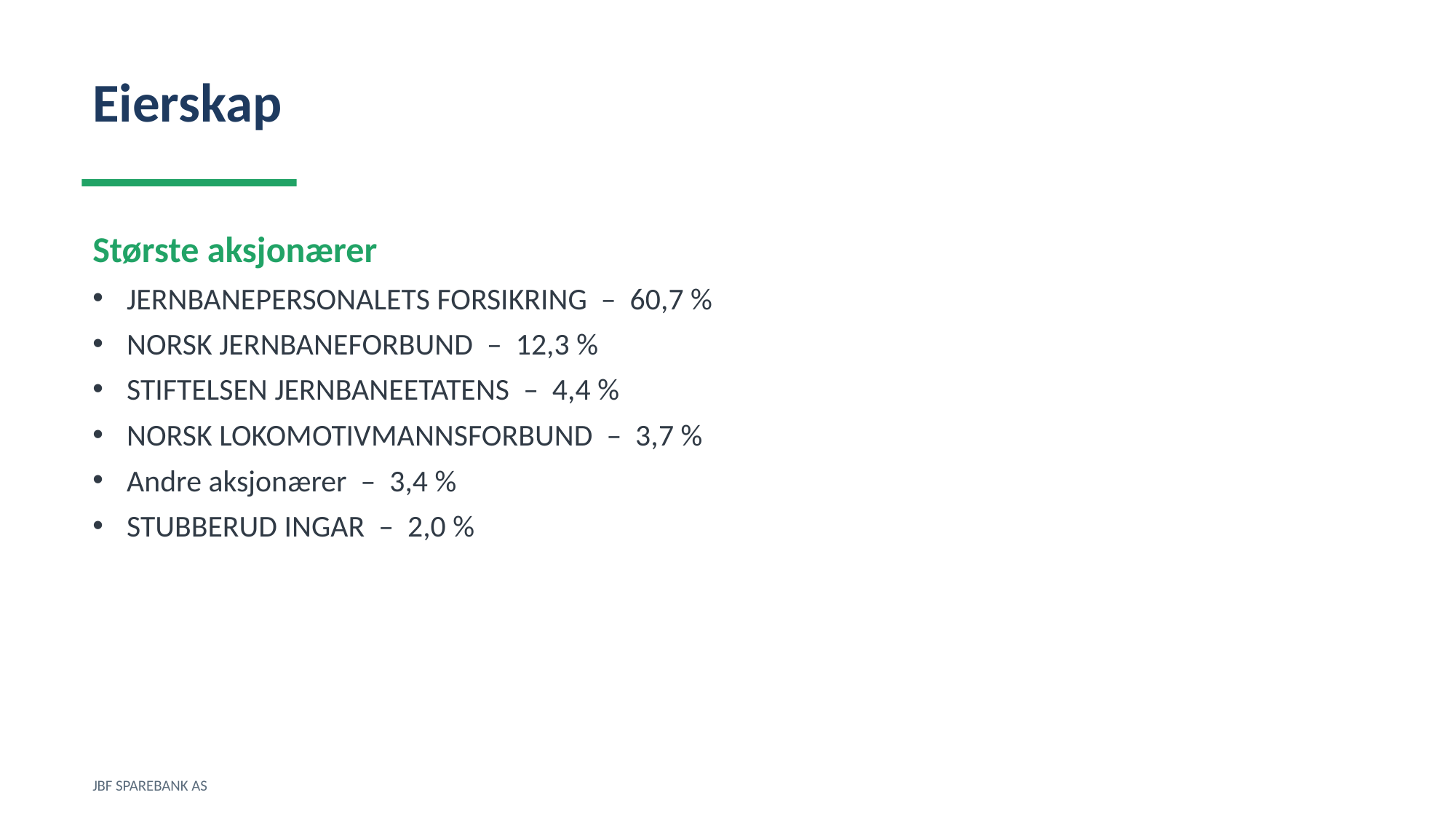

Eierskap

Største aksjonærer
JERNBANEPERSONALETS FORSIKRING  –  60,7 %
NORSK JERNBANEFORBUND  –  12,3 %
STIFTELSEN JERNBANEETATENS  –  4,4 %
NORSK LOKOMOTIVMANNSFORBUND  –  3,7 %
Andre aksjonærer  –  3,4 %
STUBBERUD INGAR  –  2,0 %
JBF SPAREBANK AS